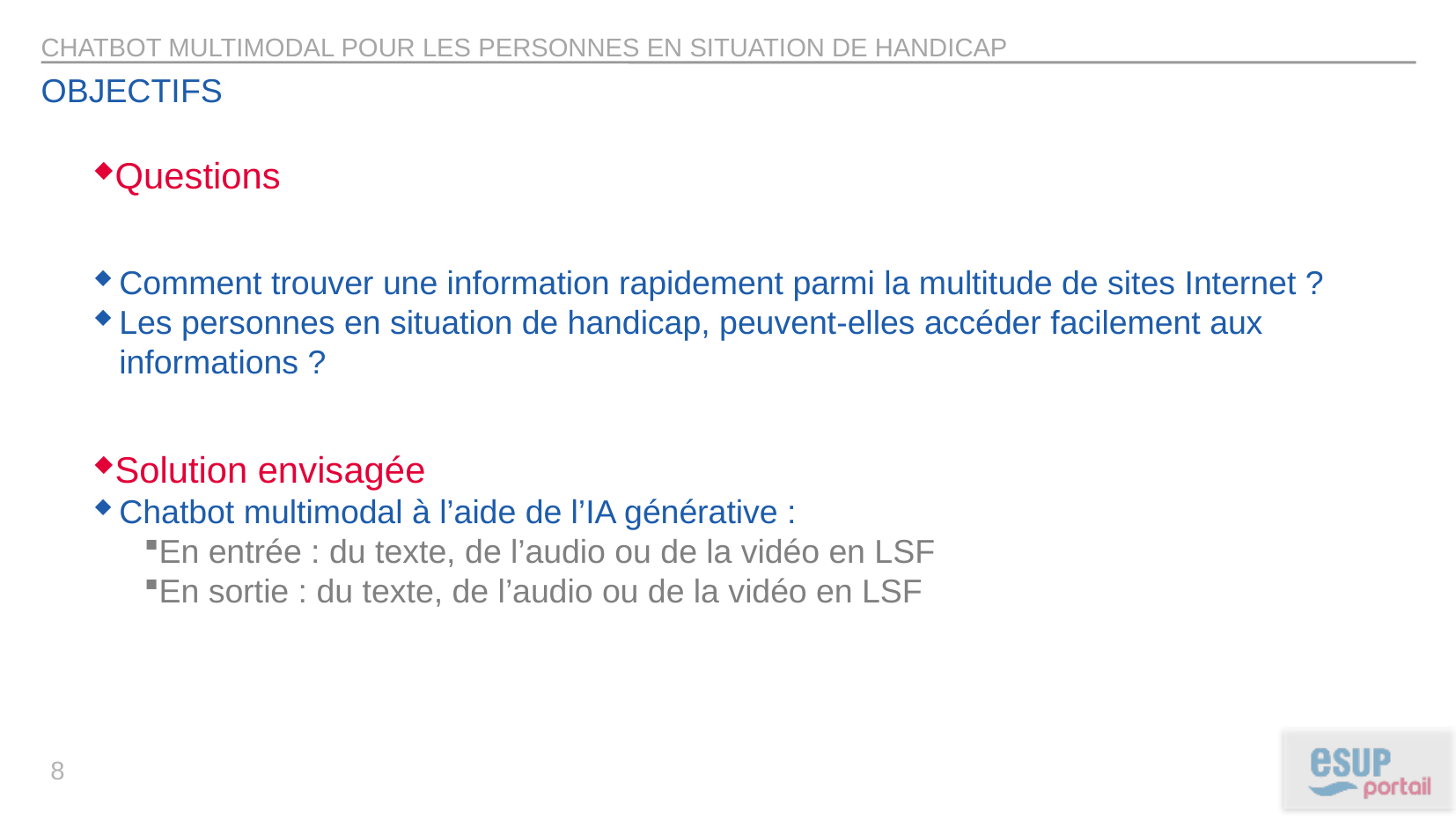

ChatBot muLTIMODAL POUR LES PERSONNES EN SITUATION DE HANDICAP
Objectifs
Questions

Comment trouver une information rapidement parmi la multitude de sites Internet ?
Les personnes en situation de handicap, peuvent-elles accéder facilement aux informations ?

Solution envisagée
Chatbot multimodal à l’aide de l’IA générative :
En entrée : du texte, de l’audio ou de la vidéo en LSF
En sortie : du texte, de l’audio ou de la vidéo en LSF